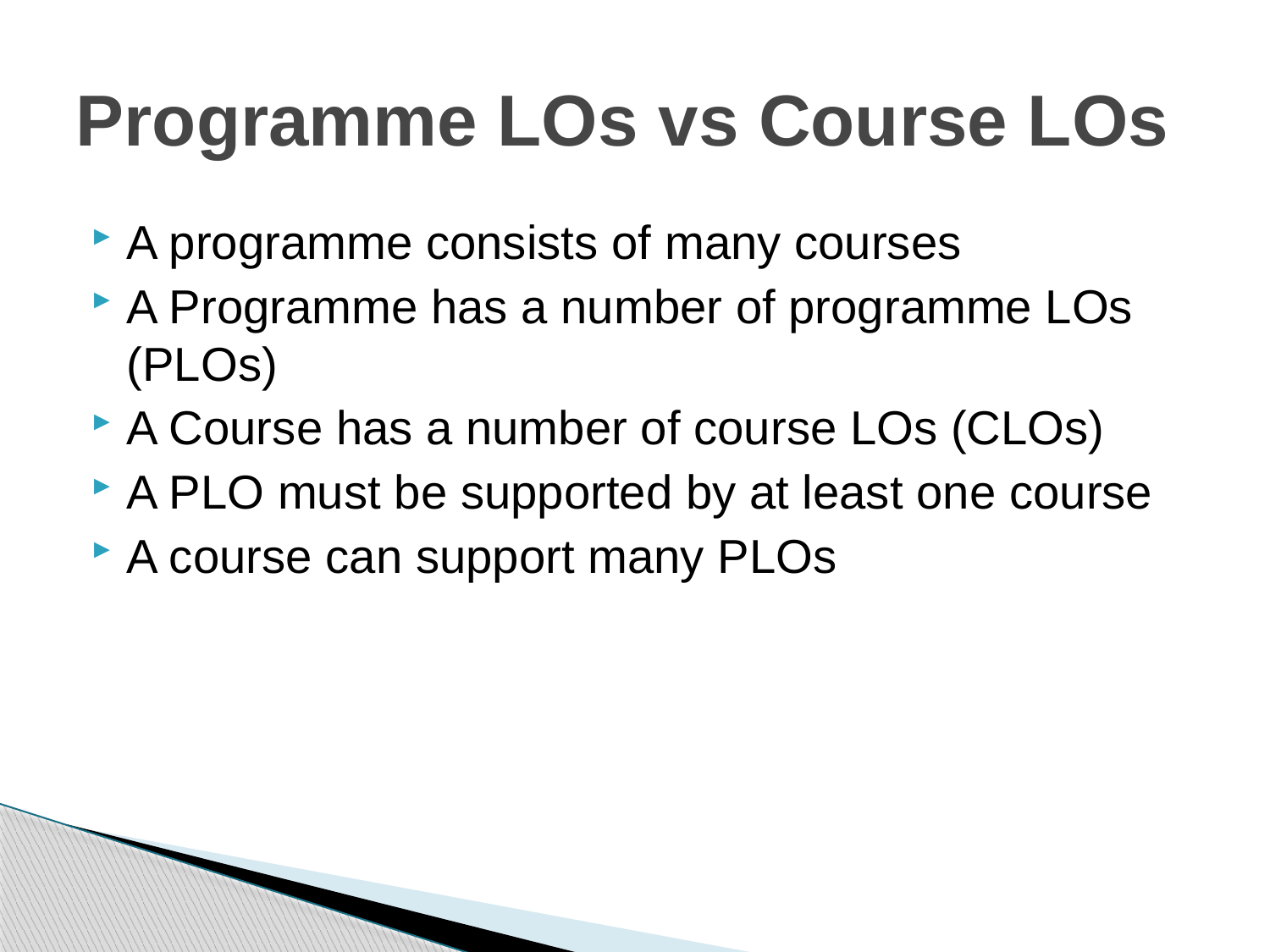

# Programme LOs vs Course LOs
A programme consists of many courses
A Programme has a number of programme LOs (PLOs)
A Course has a number of course LOs (CLOs)
A PLO must be supported by at least one course
A course can support many PLOs